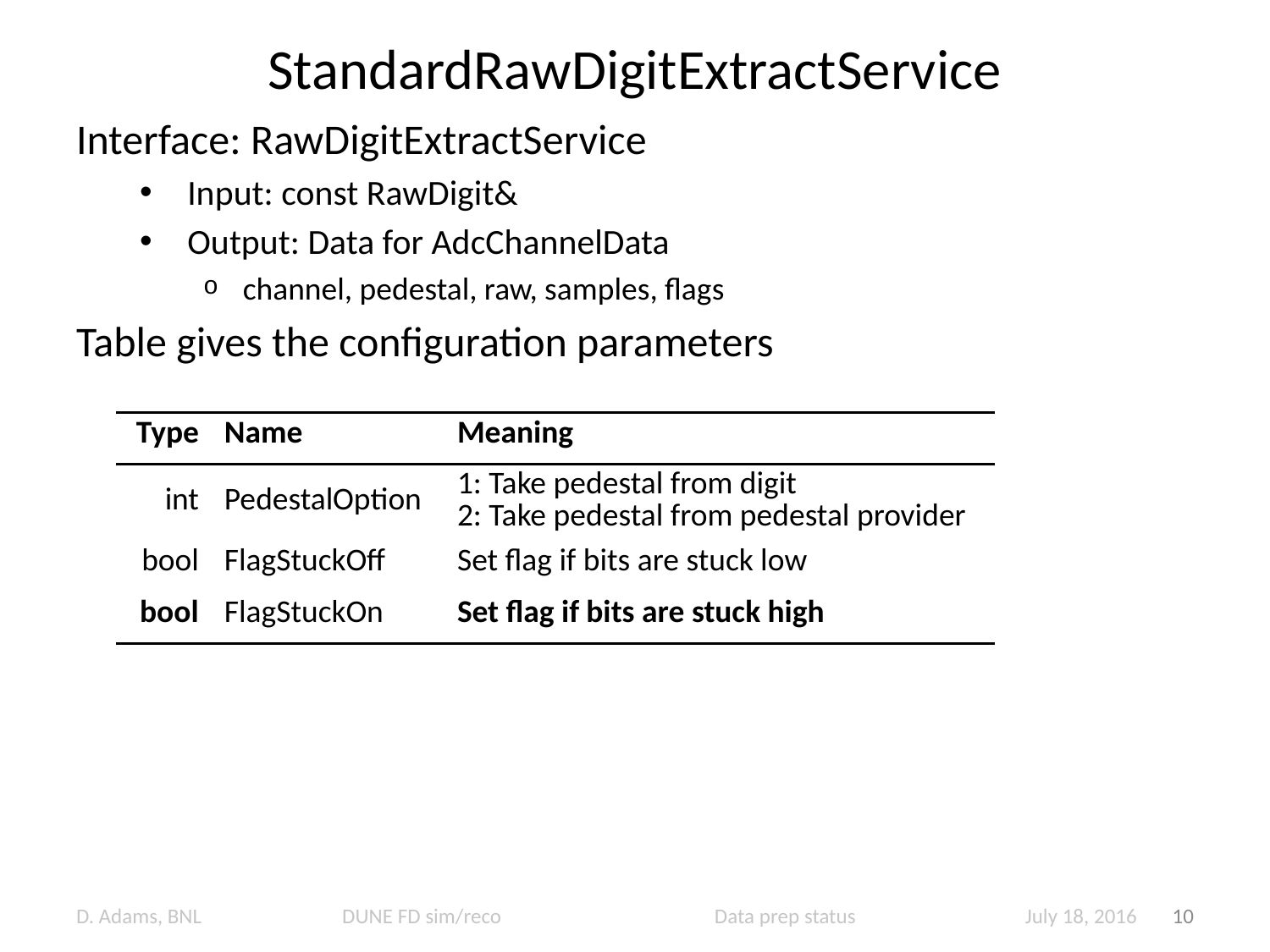

# StandardRawDigitExtractService
Interface: RawDigitExtractService
Input: const RawDigit&
Output: Data for AdcChannelData
channel, pedestal, raw, samples, flags
Table gives the configuration parameters
| Type | Name | Meaning |
| --- | --- | --- |
| int | PedestalOption | 1: Take pedestal from digit 2: Take pedestal from pedestal provider |
| bool | FlagStuckOff | Set flag if bits are stuck low |
| bool | FlagStuckOn | Set flag if bits are stuck high |
D. Adams, BNL                             DUNE FD sim/reco                                            Data prep status                                   July 18, 2016
10